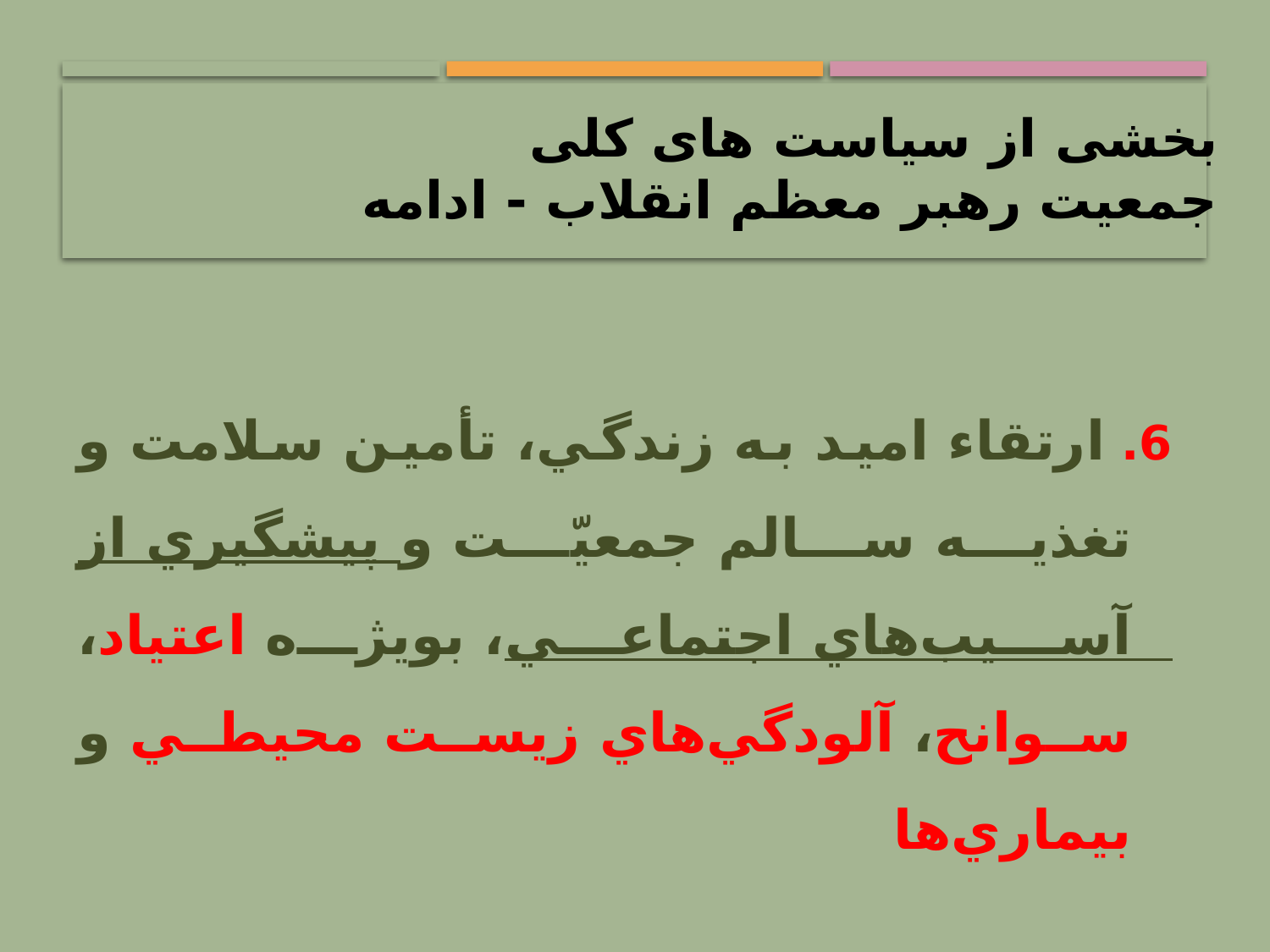

# بخشی از سیاست های کلی جمعیت رهبر معظم انقلاب - ادامه
6. ارتقاء اميد به زندگي، تأمين سلامت و تغذيه سالم جمعيّت و پيشگيري از آسيب‌هاي اجتماعي، بويژه اعتياد، سوانح، آلودگي‌هاي زيست محيطي و بيماري‌ها